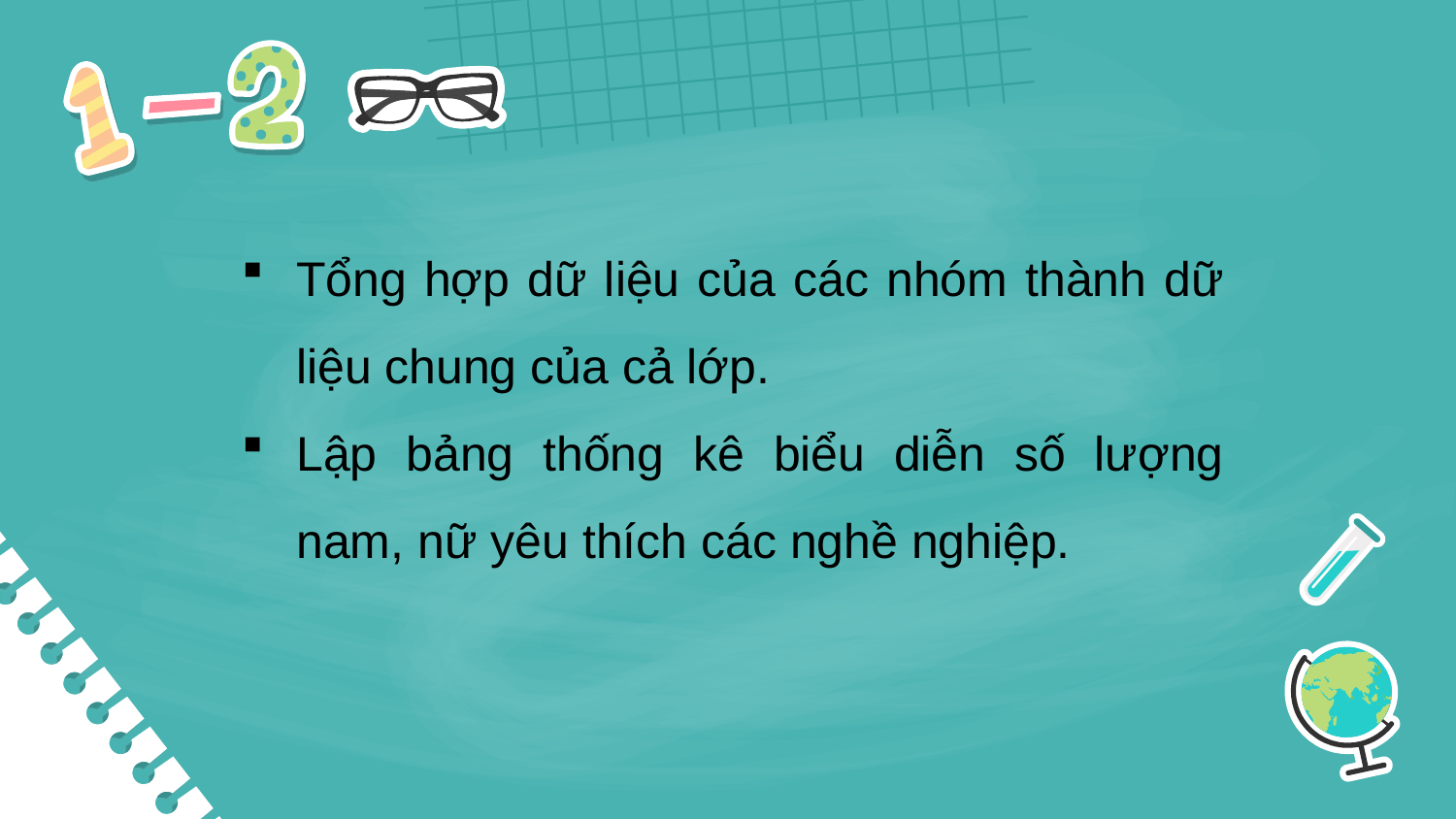

Tổng hợp dữ liệu của các nhóm thành dữ liệu chung của cả lớp.
Lập bảng thống kê biểu diễn số lượng nam, nữ yêu thích các nghề nghiệp.